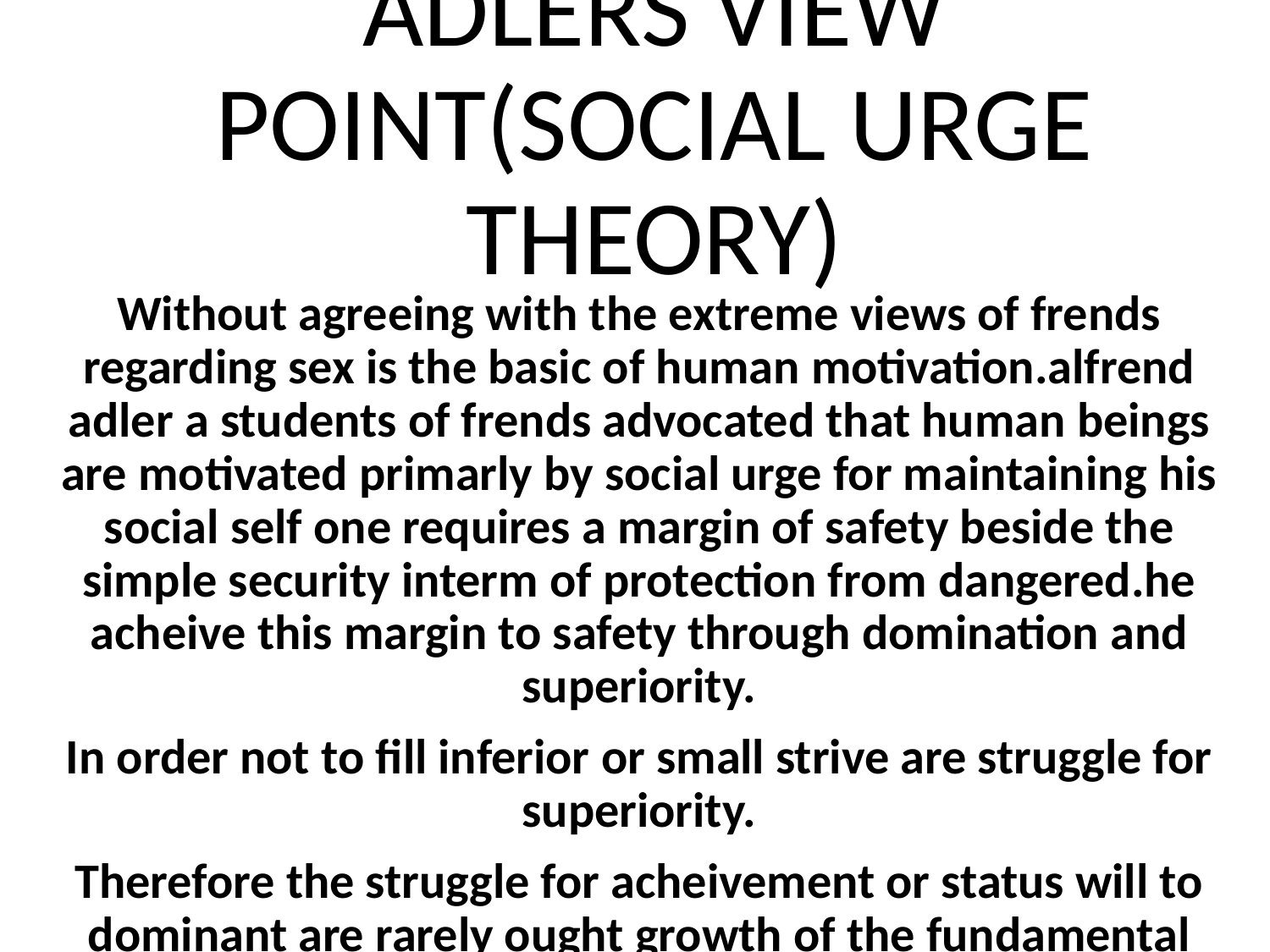

# ADLERS VIEW POINT(SOCIAL URGE THEORY)
Without agreeing with the extreme views of frends regarding sex is the basic of human motivation.alfrend adler a students of frends advocated that human beings are motivated primarly by social urge for maintaining his social self one requires a margin of safety beside the simple security interm of protection from dangered.he acheive this margin to safety through domination and superiority.
In order not to fill inferior or small strive are struggle for superiority.
Therefore the struggle for acheivement or status will to dominant are rarely ought growth of the fundamental needs,for secruity.
The motivation of human behaviour may be endrosed through a single basitdrive known as security drive or motive or inturn of signal needs,the needs of security to maintain one social self.